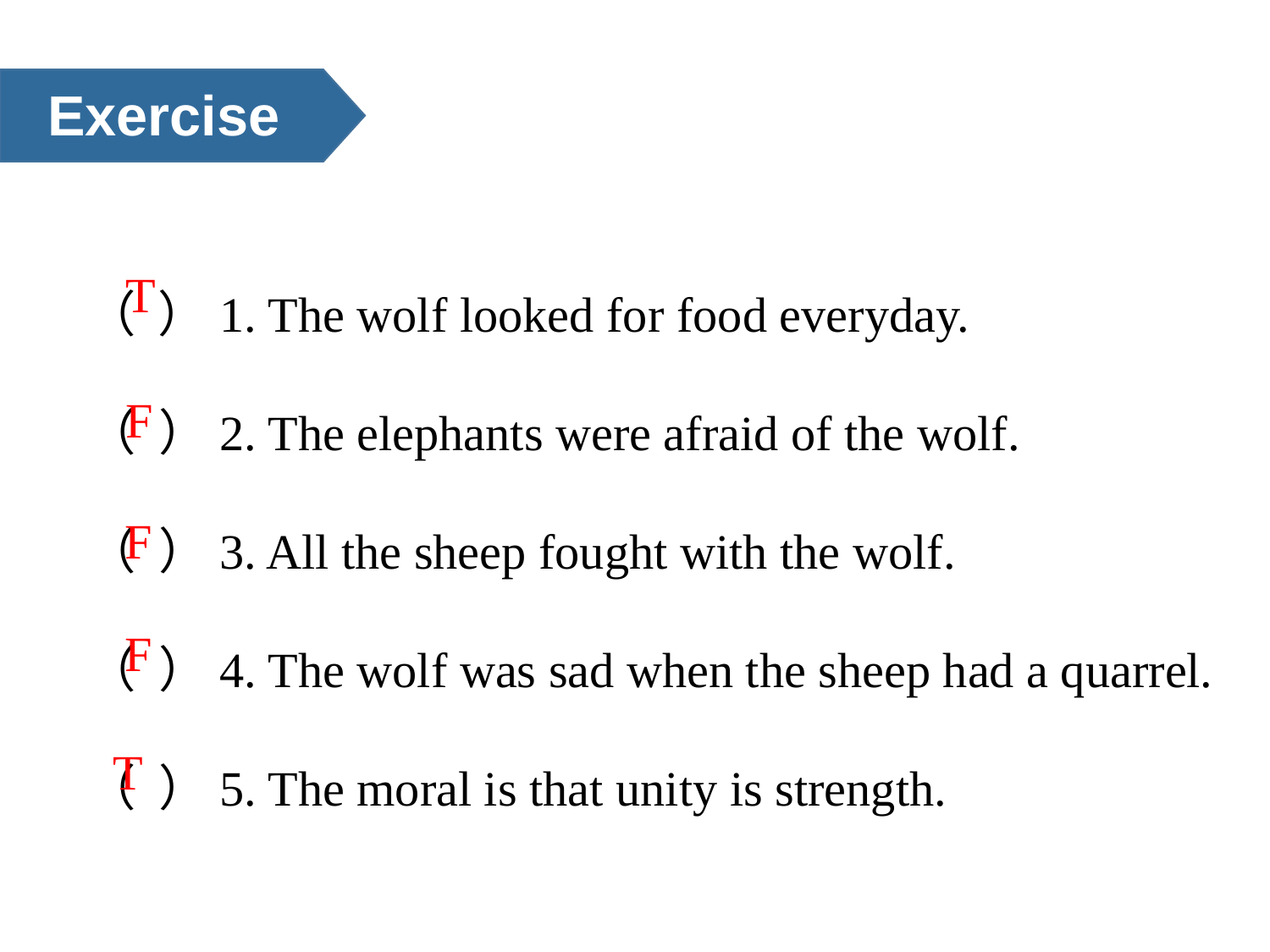

Exercise
（  ）1. The wolf looked for food everyday.
（  ）2. The elephants were afraid of the wolf.
（  ）3. All the sheep fought with the wolf.
（  ）4. The wolf was sad when the sheep had a quarrel.
（  ）5. The moral is that unity is strength.
T
F
F
F
T